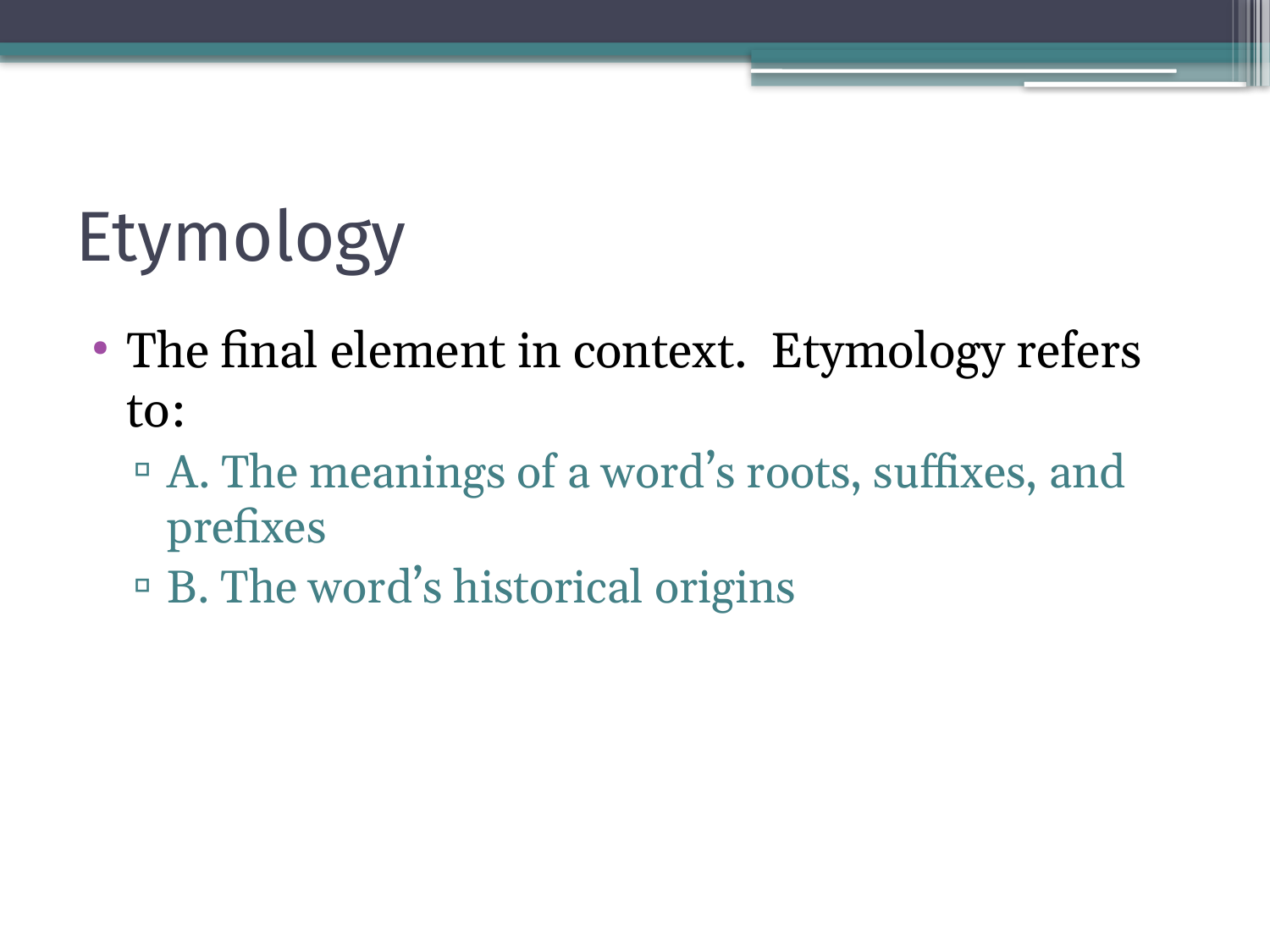

# Etymology
The final element in context.  Etymology refers to:
A. The meanings of a word’s roots, suffixes, and prefixes
B. The word’s historical origins